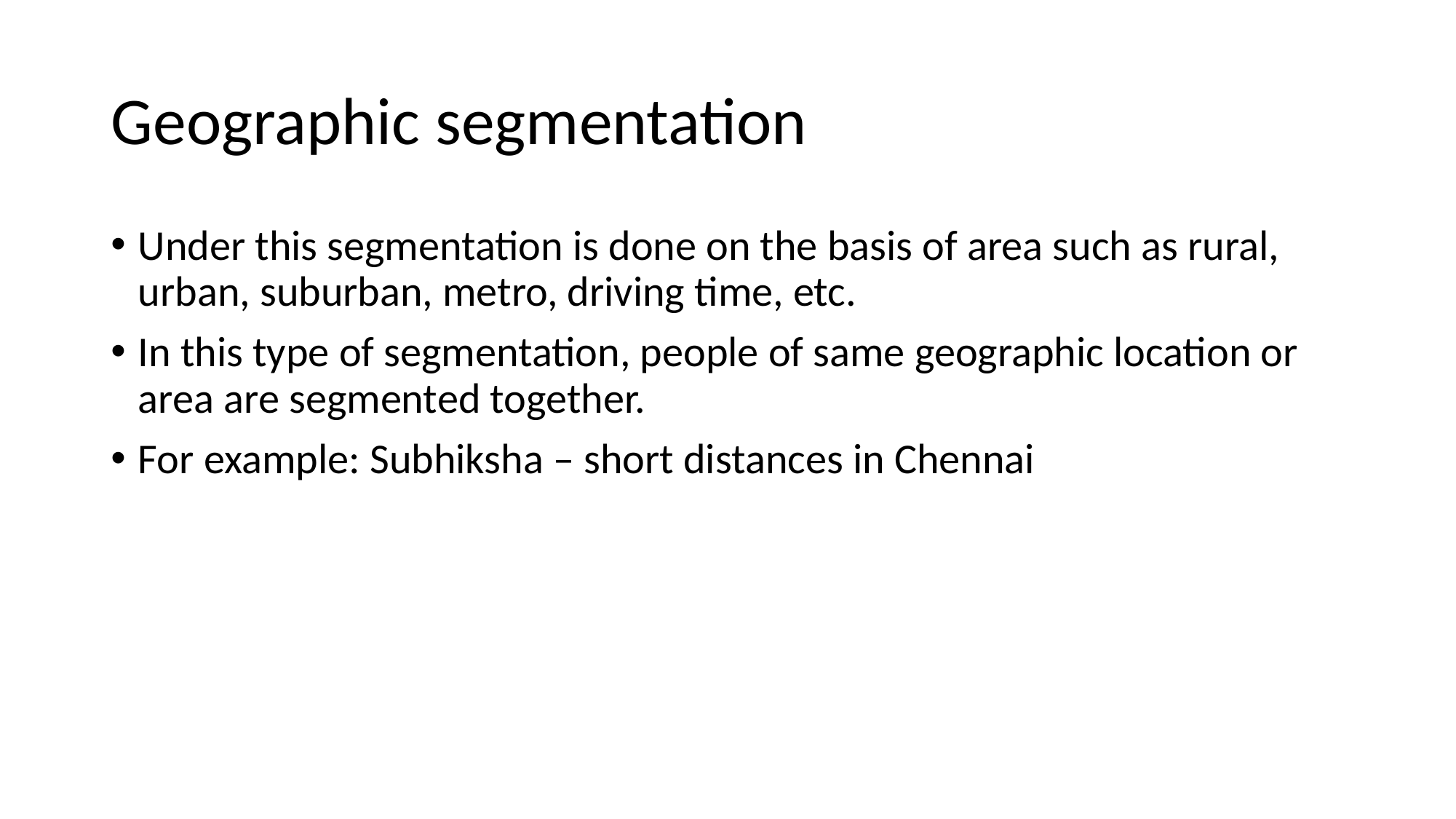

# Geographic segmentation
Under this segmentation is done on the basis of area such as rural, urban, suburban, metro, driving time, etc.
In this type of segmentation, people of same geographic location or area are segmented together.
For example: Subhiksha – short distances in Chennai